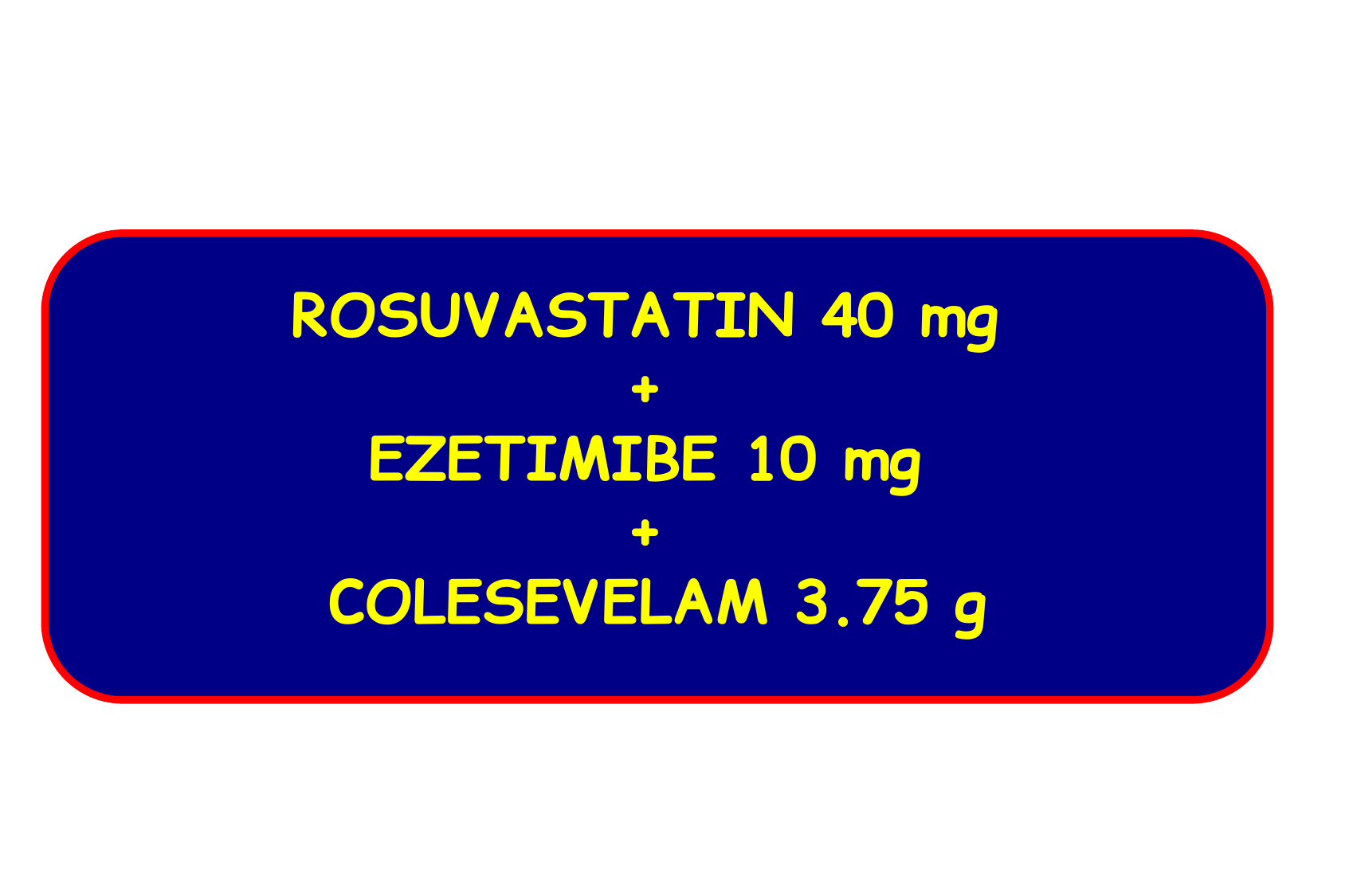

# ROSUVASTATIN 40 mg + EZETIMIBE 10 mg + COLESEVELAM 3.75 g